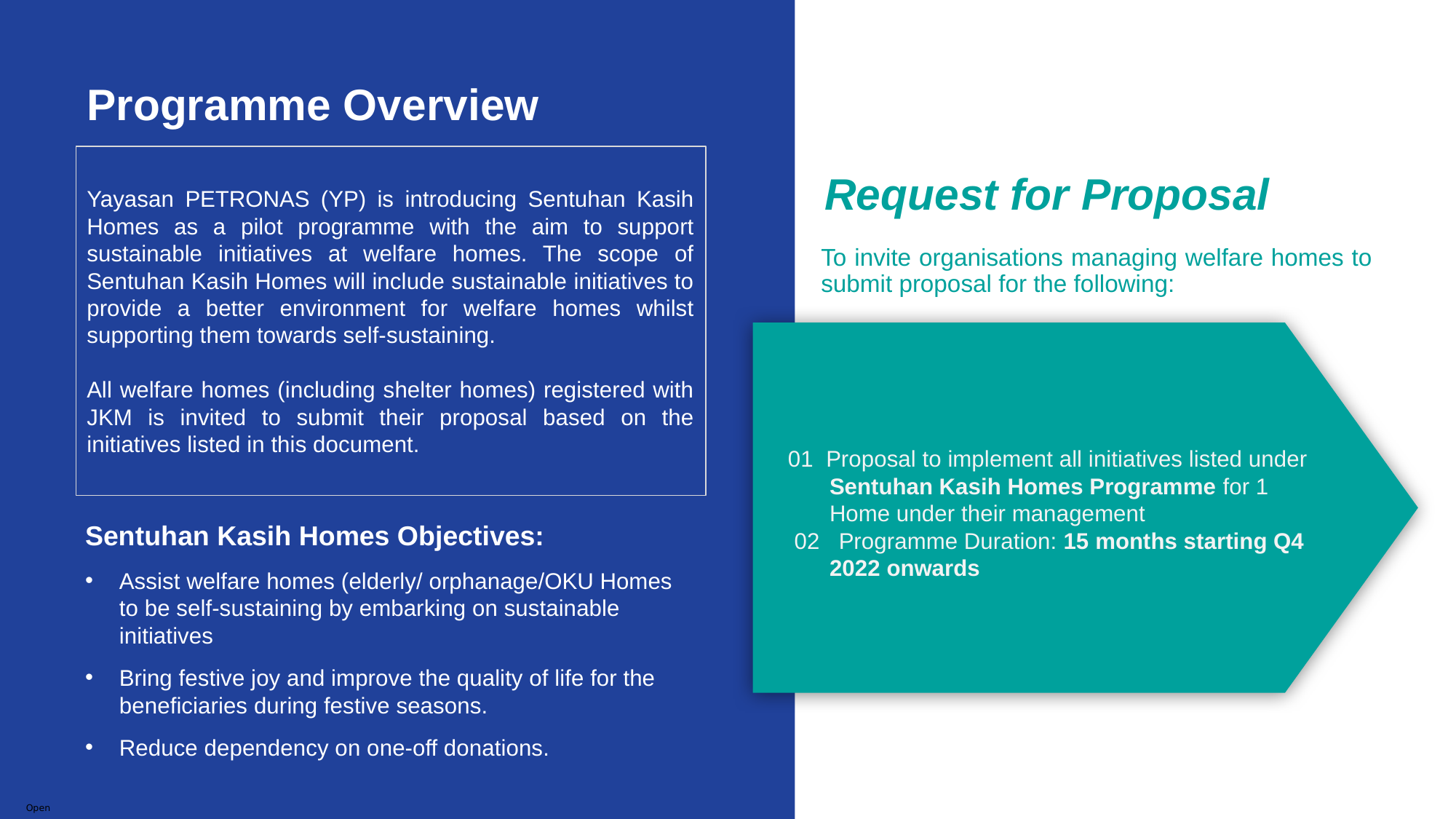

Programme Overview
Yayasan PETRONAS (YP) is introducing Sentuhan Kasih Homes as a pilot programme with the aim to support sustainable initiatives at welfare homes. The scope of Sentuhan Kasih Homes will include sustainable initiatives to provide a better environment for welfare homes whilst supporting them towards self-sustaining.

All welfare homes (including shelter homes) registered with JKM is invited to submit their proposal based on the initiatives listed in this document.
Request for Proposal

To invite organisations managing welfare homes to submit proposal for the following:
01  Proposal to implement all initiatives listed under Sentuhan Kasih Homes Programme for 1 Home under their management
 02   Programme Duration: 15 months starting Q4  2022 onwards
Sentuhan Kasih Homes Objectives:
Assist welfare homes (elderly/ orphanage/OKU Homes to be self-sustaining by embarking on sustainable initiatives
Bring festive joy and improve the quality of life for the     beneficiaries during festive seasons.
Reduce dependency on one-off donations.

Open